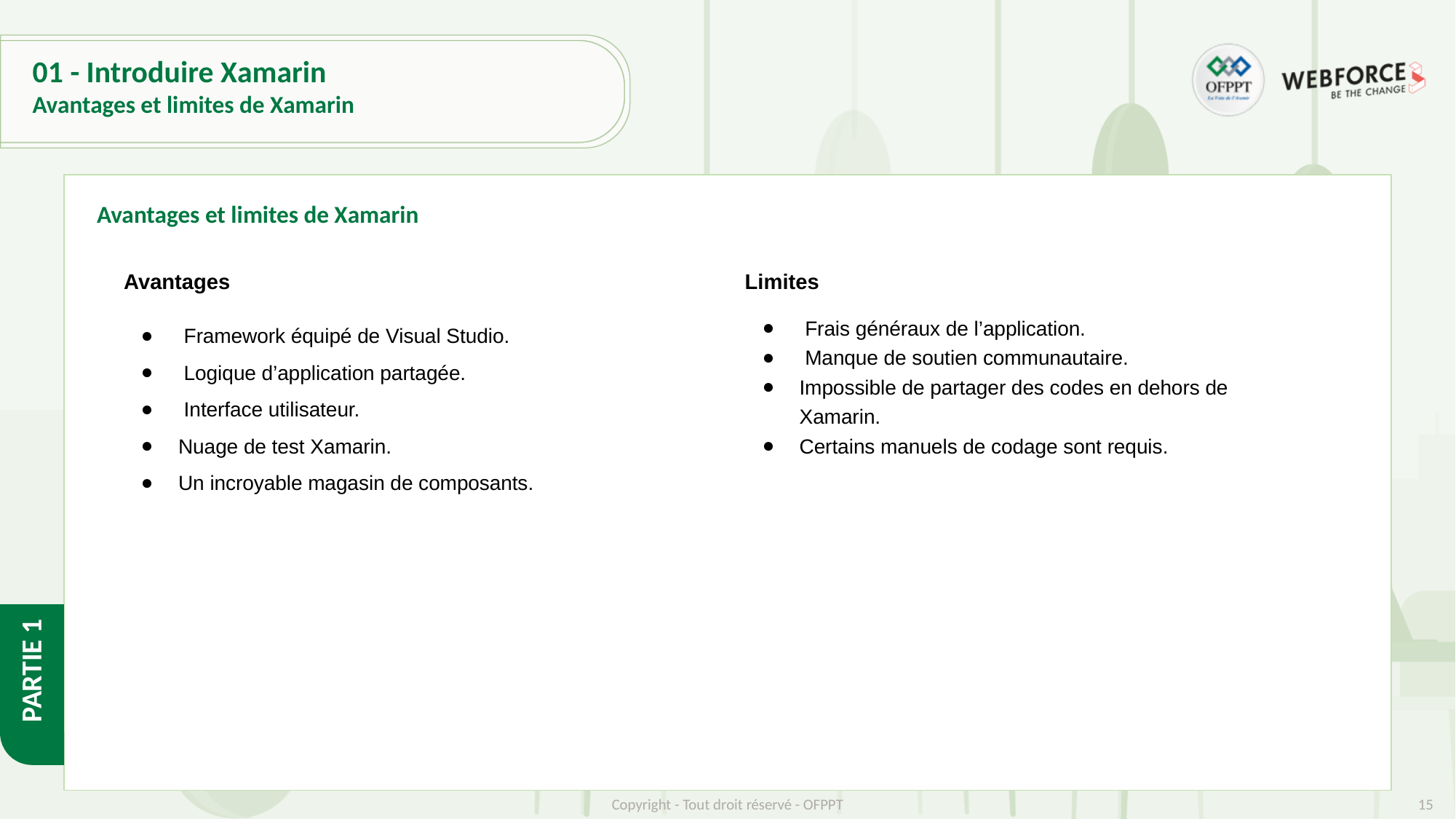

# 01 - Introduire Xamarin
Avantages et limites de Xamarin

Avantages et limites de Xamarin

Avantages
 Framework équipé de Visual Studio.
 Logique d’application partagée.
 Interface utilisateur.
Nuage de test Xamarin.
Un incroyable magasin de composants.

Limites
 Frais généraux de l’application.
 Manque de soutien communautaire.
Impossible de partager des codes en dehors de Xamarin.
Certains manuels de codage sont requis.